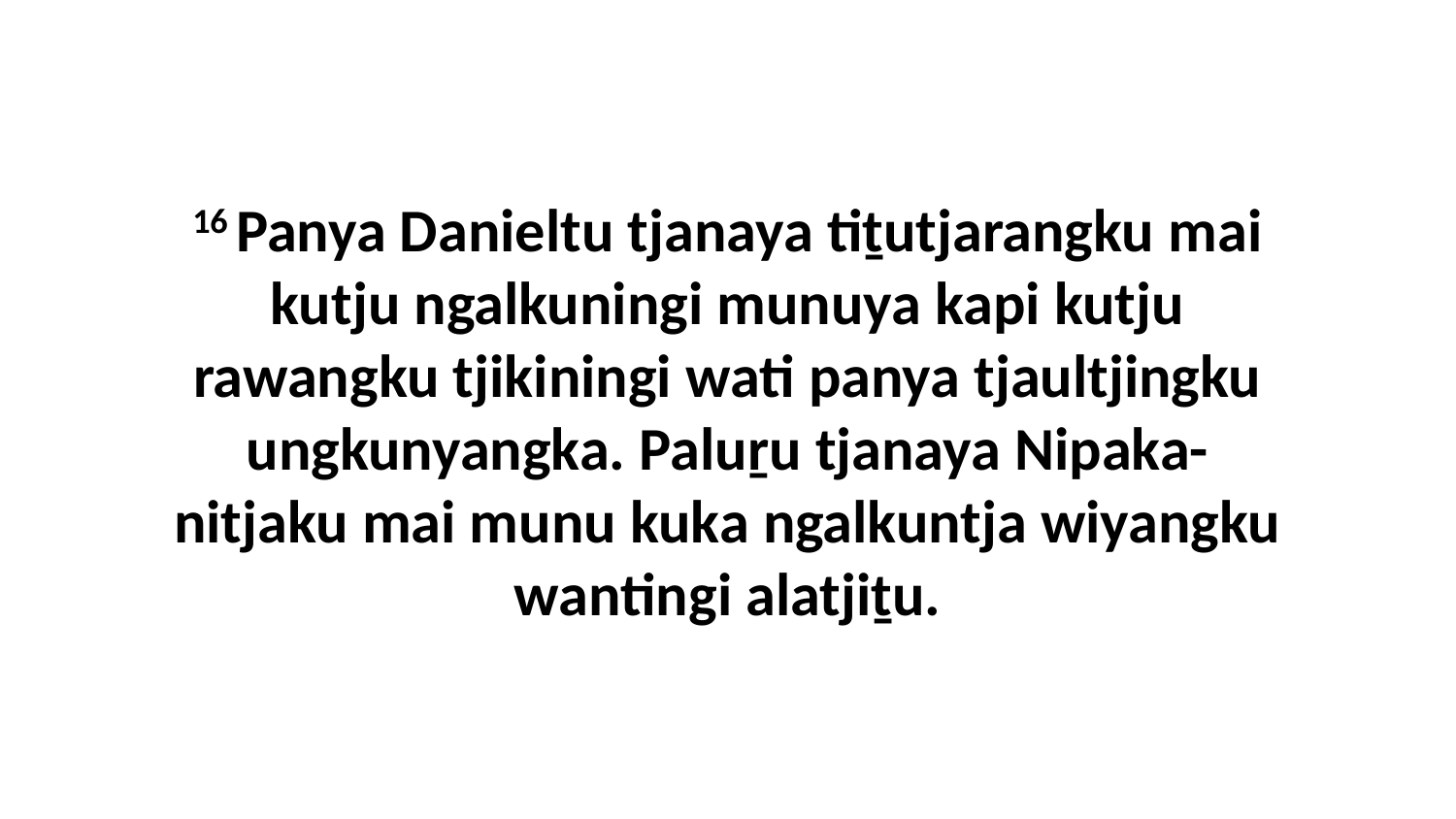

16 Panya Danieltu tjanaya tiṯutjarangku mai kutju ngalkuningi munuya kapi kutju rawangku tjikiningi wati panya tjaultjingku ungkunyangka. Paluṟu tjanaya Nipaka-nitjaku mai munu kuka ngalkuntja wiyangku wantingi alatjiṯu.